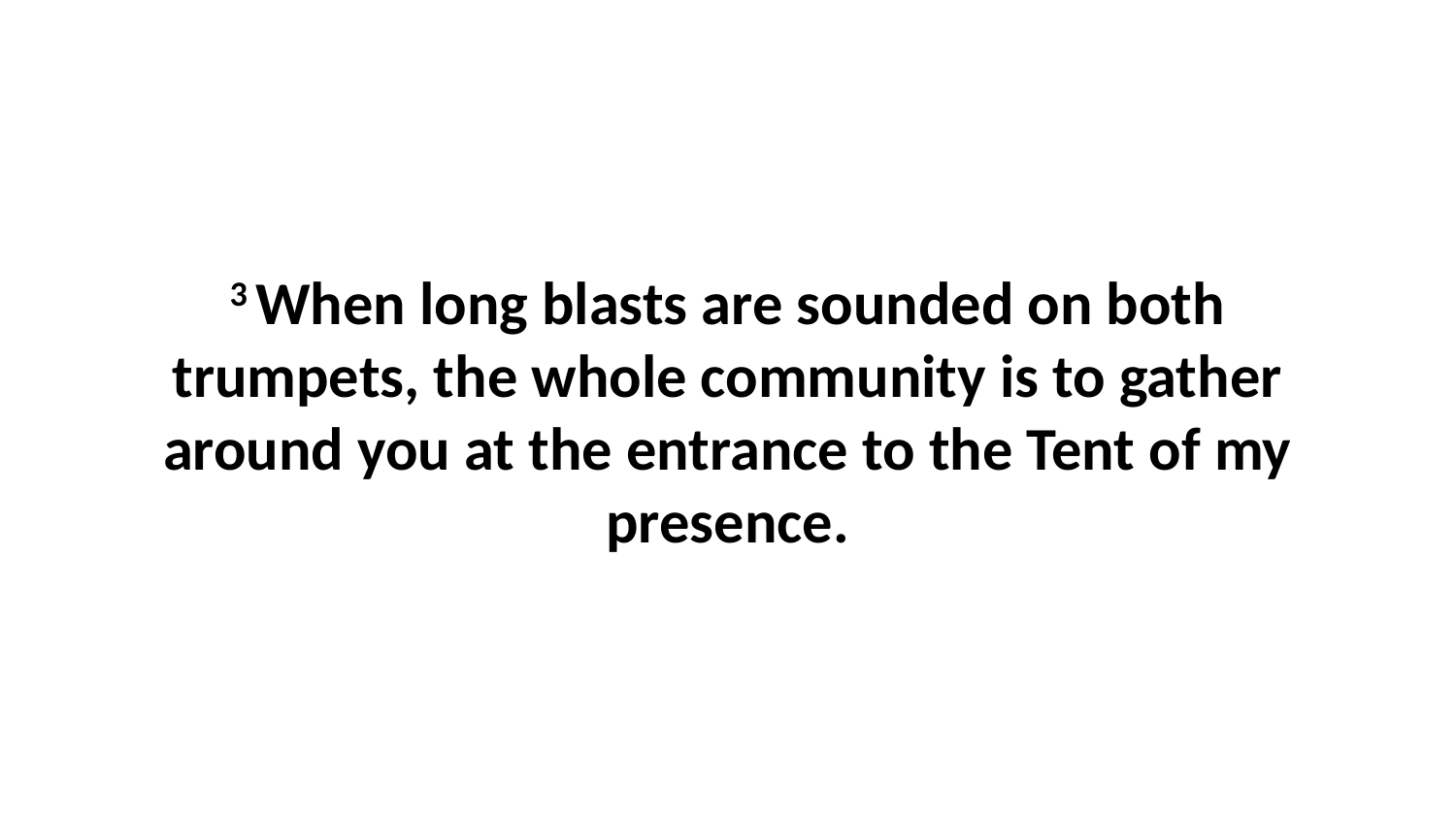

3 When long blasts are sounded on both trumpets, the whole community is to gather around you at the entrance to the Tent of my presence.